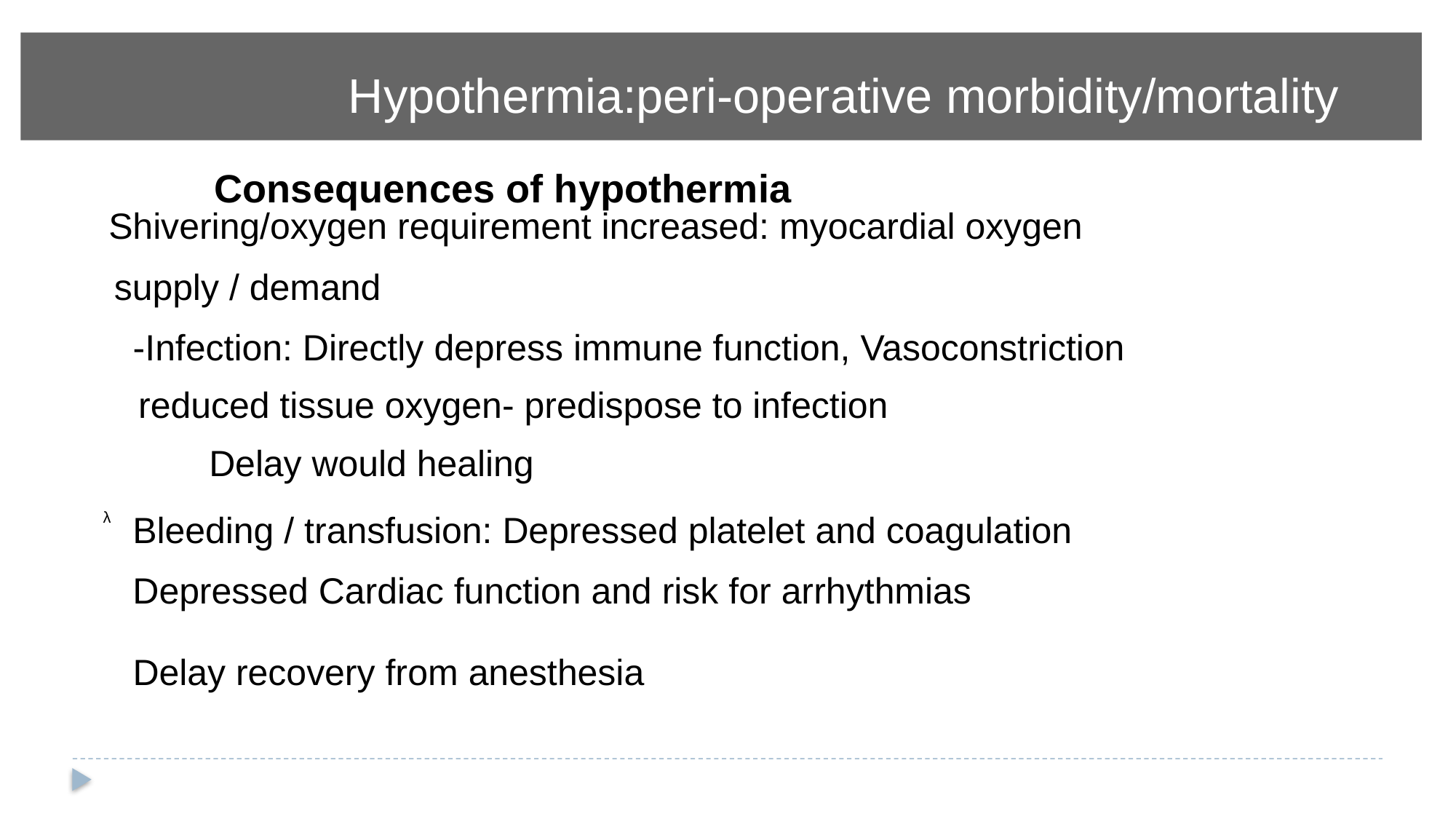

Hypothermia:peri-operative morbidity/mortality

Consequences of hypothermia
Shivering/oxygen requirement increased: myocardial oxygen
supply / demand

Infection: Directly depress immune function, Vasoconstriction-
reduced tissue oxygen- predispose to infection
Delay would healing
Bleeding / transfusion: Depressed platelet and coagulation
λ
Depressed Cardiac function and risk for arrhythmias
Delay recovery from anesthesia